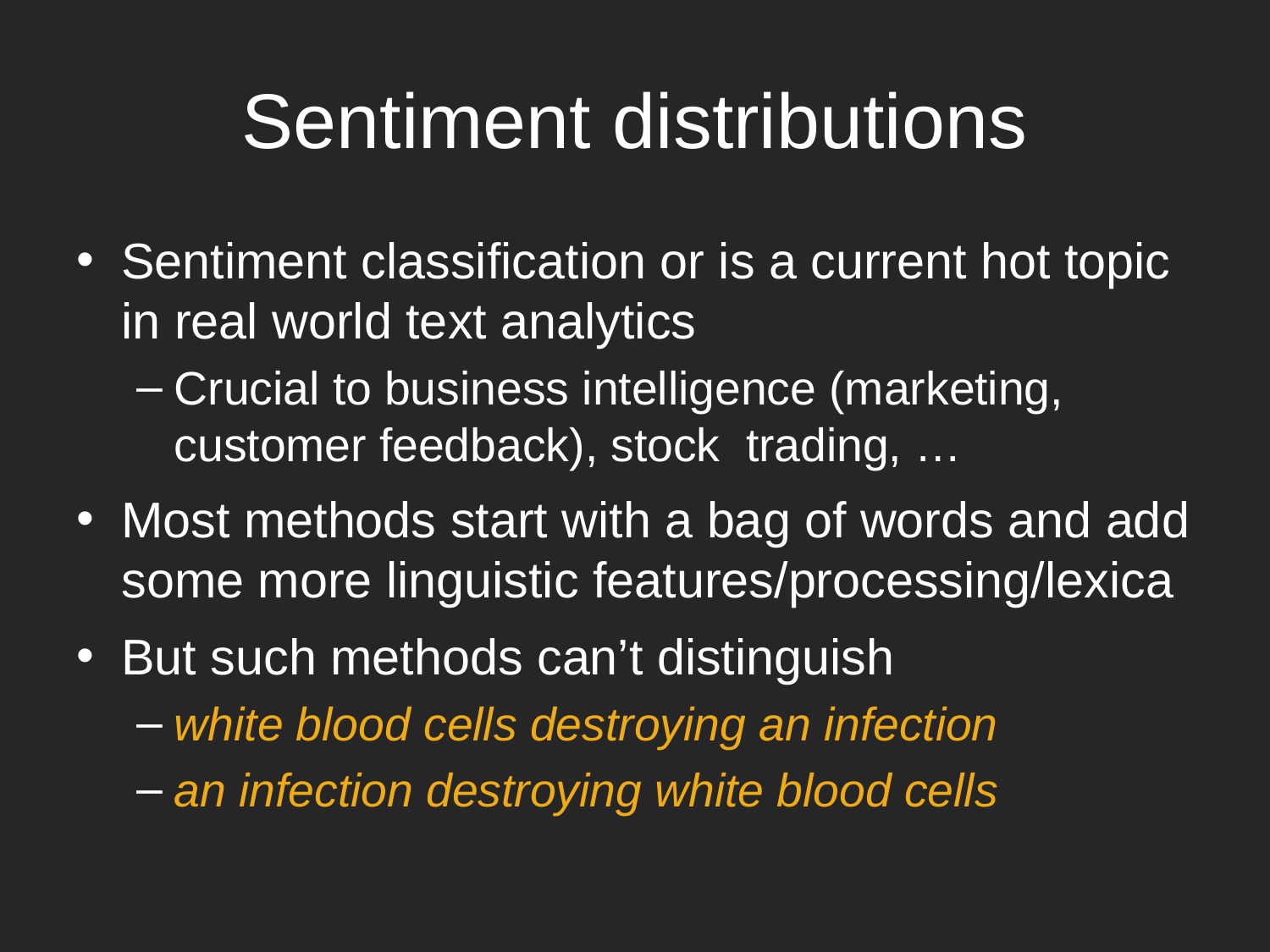

# Sentiment distributions
Sentiment classification or is a current hot topic in real world text analytics
Crucial to business intelligence (marketing, customer feedback), stock  trading, …
Most methods start with a bag of words and add some more linguistic features/processing/lexica
But such methods can’t distinguish
white blood cells destroying an infection
an infection destroying white blood cells